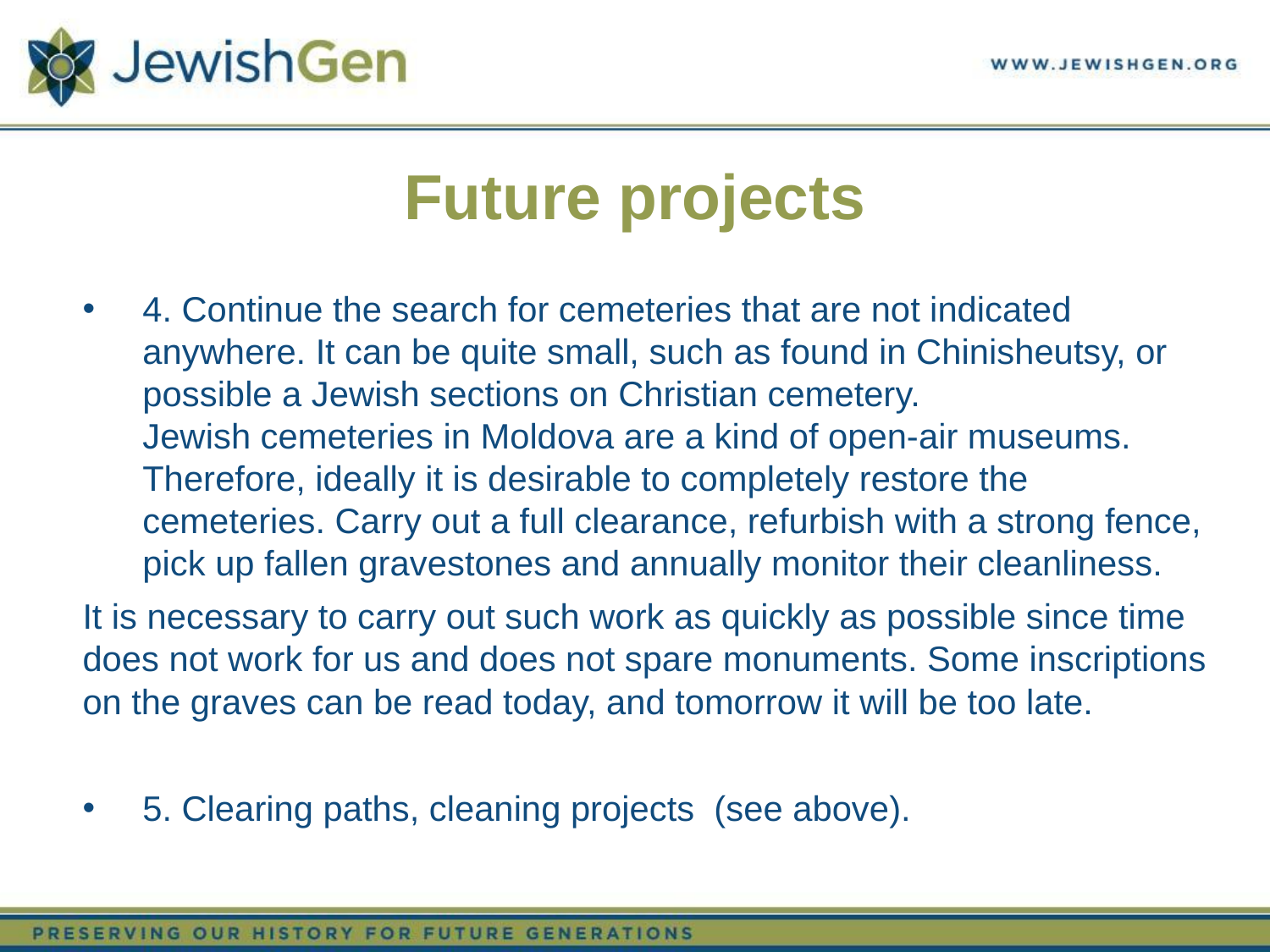

Future projects
4. Continue the search for cemeteries that are not indicated anywhere. It can be quite small, such as found in Chinisheutsy, or possible a Jewish sections on Christian cemetery.
Jewish cemeteries in Moldova are a kind of open-air museums. Therefore, ideally it is desirable to completely restore the cemeteries. Carry out a full clearance, refurbish with a strong fence, pick up fallen gravestones and annually monitor their cleanliness.
It is necessary to carry out such work as quickly as possible since time does not work for us and does not spare monuments. Some inscriptions on the graves can be read today, and tomorrow it will be too late.

5. Clearing paths, cleaning projects  (see above).